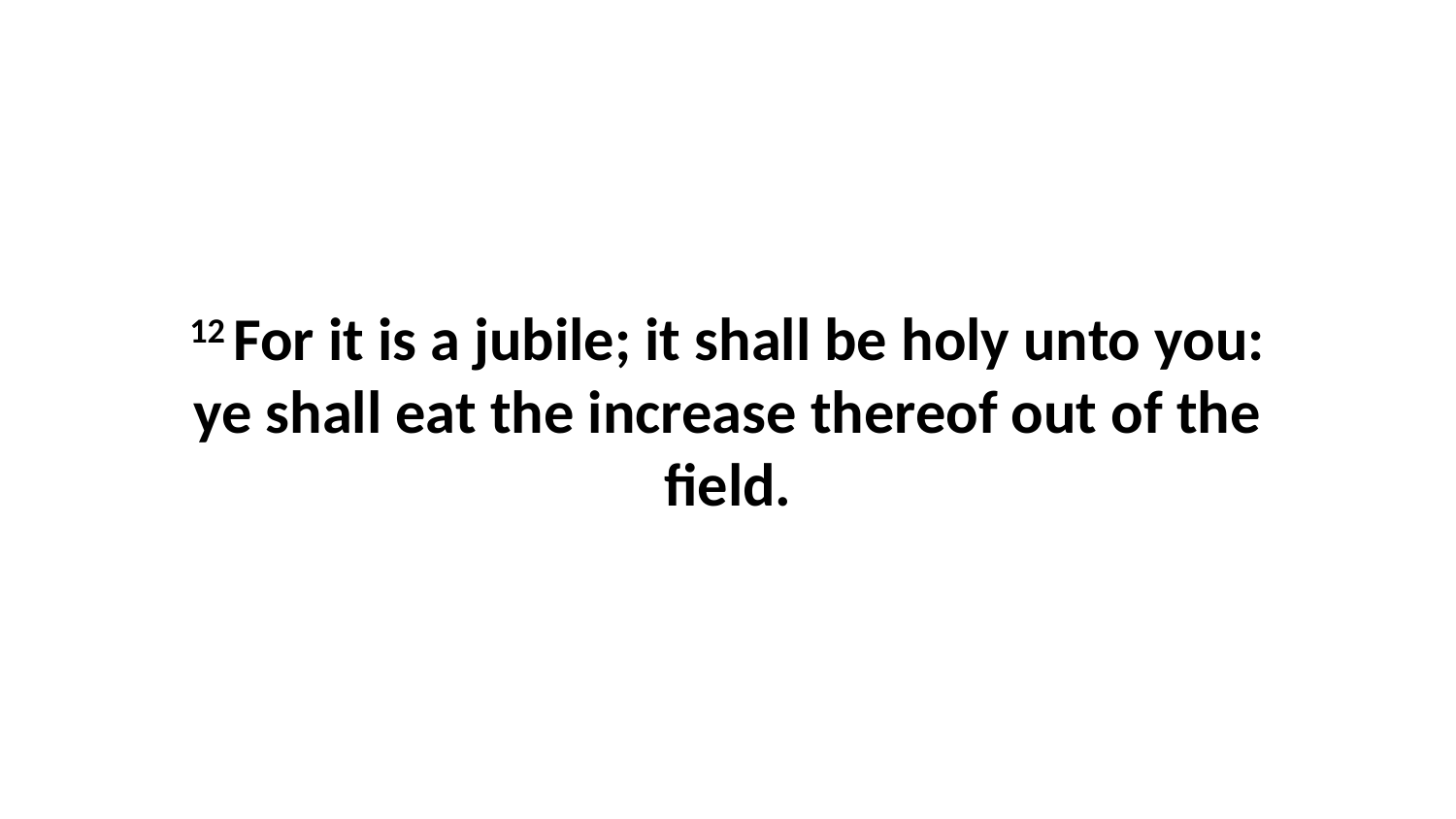

12 For it is a jubile; it shall be holy unto you: ye shall eat the increase thereof out of the field.